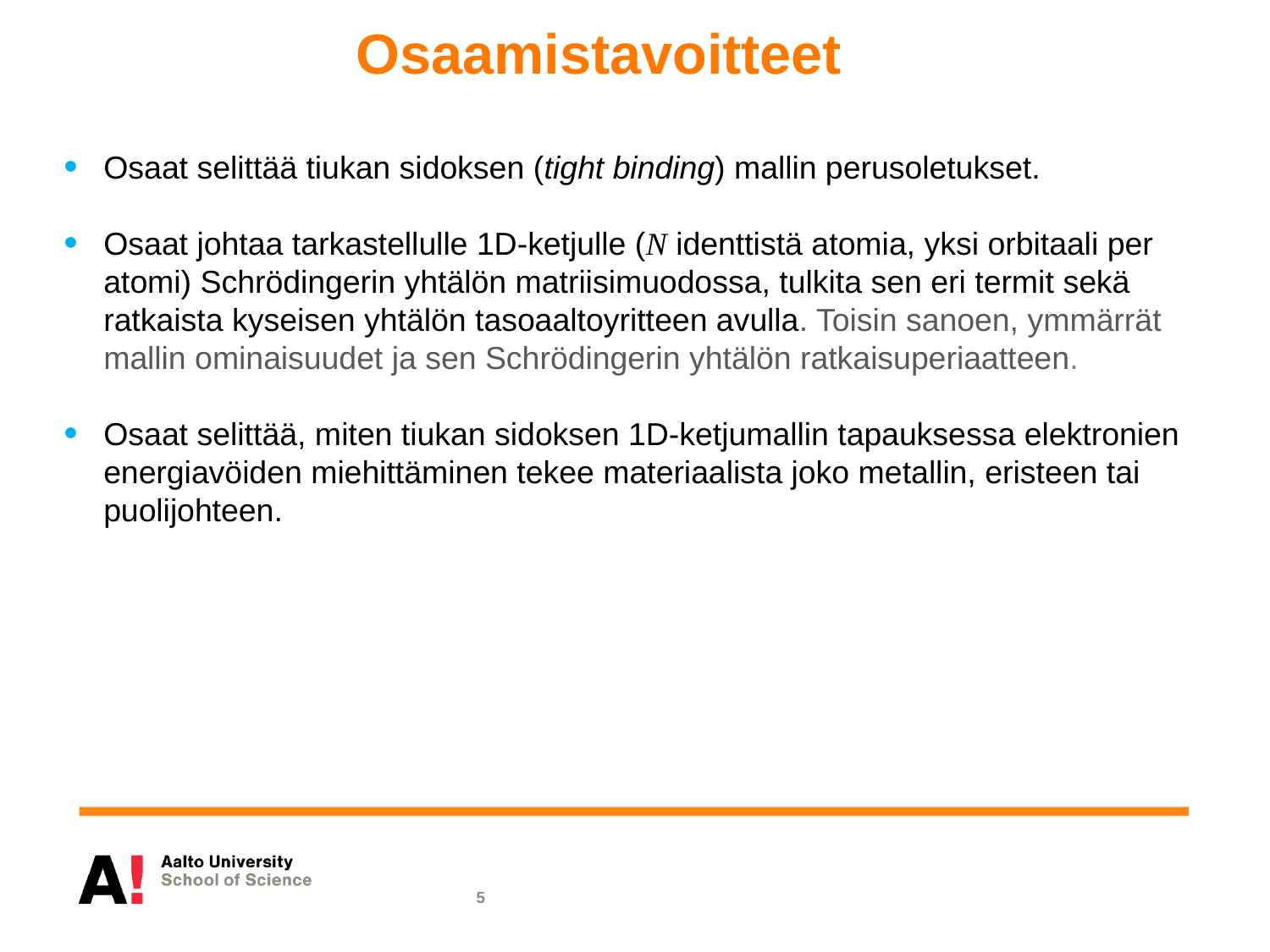

Osaamistavoitteet
Osaat selittää tiukan sidoksen (tight binding) mallin perusoletukset.

Osaat johtaa tarkastellulle 1D-ketjulle (N identtistä atomia, yksi orbitaali per atomi) Schrödingerin yhtälön matriisimuodossa, tulkita sen eri termit sekä ratkaista kyseisen yhtälön tasoaaltoyritteen avulla. Toisin sanoen, ymmärrät mallin ominaisuudet ja sen Schrödingerin yhtälön ratkaisuperiaatteen.

Osaat selittää, miten tiukan sidoksen 1D-ketjumallin tapauksessa elektronien energiavöiden miehittäminen tekee materiaalista joko metallin, eristeen tai puolijohteen.

5